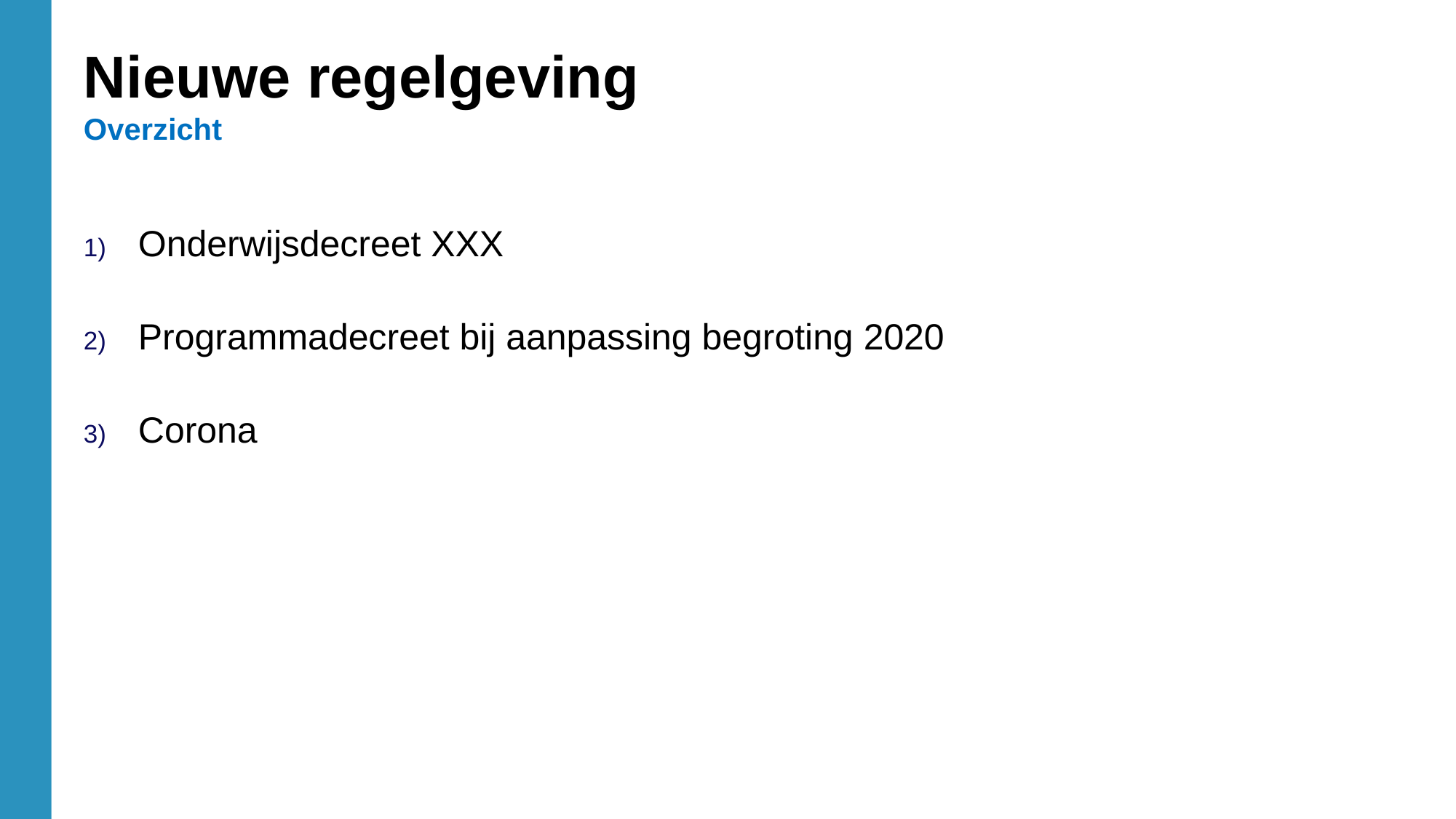

Nieuwe regelgeving
Overzicht

Onderwijsdecreet XXX

Programmadecreet bij aanpassing begroting 2020

Corona